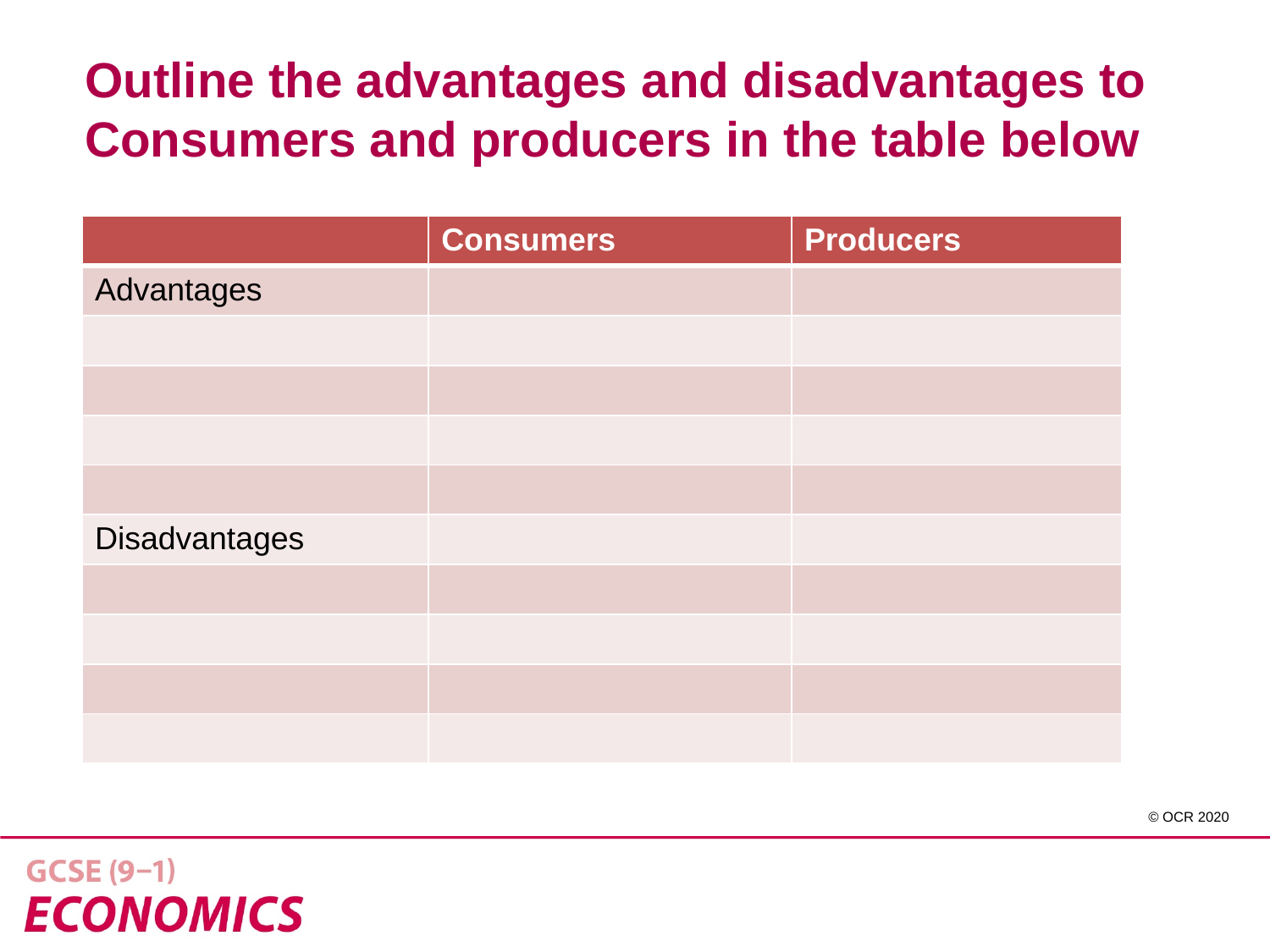

Outline the advantages and disadvantages to
Consumers and producers in the table below
|  | Consumers | Producers |
| --- | --- | --- |
| Advantages |  |  |
|  |  |  |
|  |  |  |
|  |  |  |
|  |  |  |
| Disadvantages |  |  |
|  |  |  |
|  |  |  |
|  |  |  |
|  |  |  |